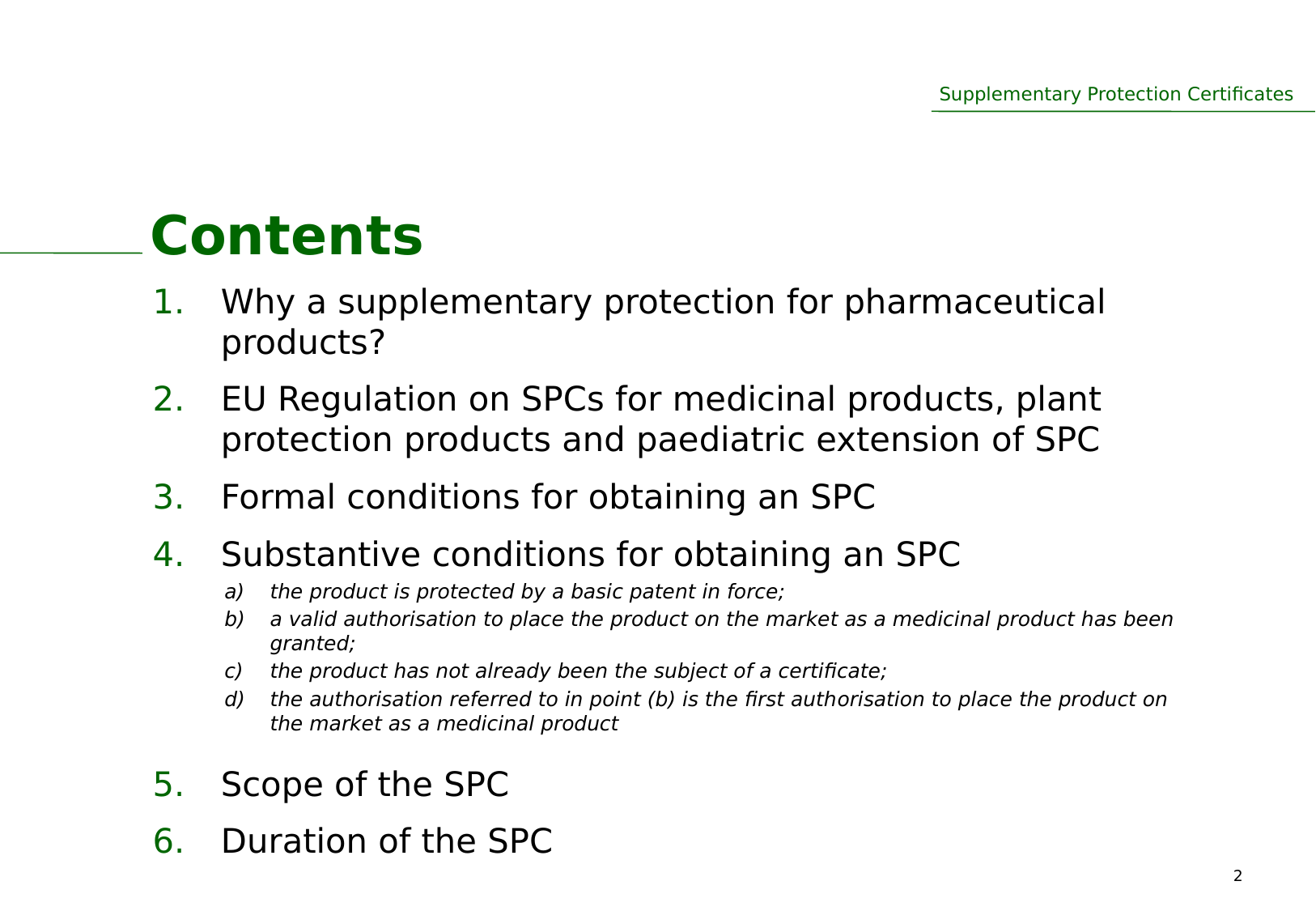

# Contents
Why a supplementary protection for pharmaceutical products?
EU Regulation on SPCs for medicinal products, plant protection products and paediatric extension of SPC
Formal conditions for obtaining an SPC
Substantive conditions for obtaining an SPC

Scope of the SPC
Duration of the SPC
the product is protected by a basic patent in force;
a valid authorisation to place the product on the market as a medicinal product has been granted;
the product has not already been the subject of a certificate;
the authorisation referred to in point (b) is the first auth­orisation to place the product on the market as a medicinal product
2